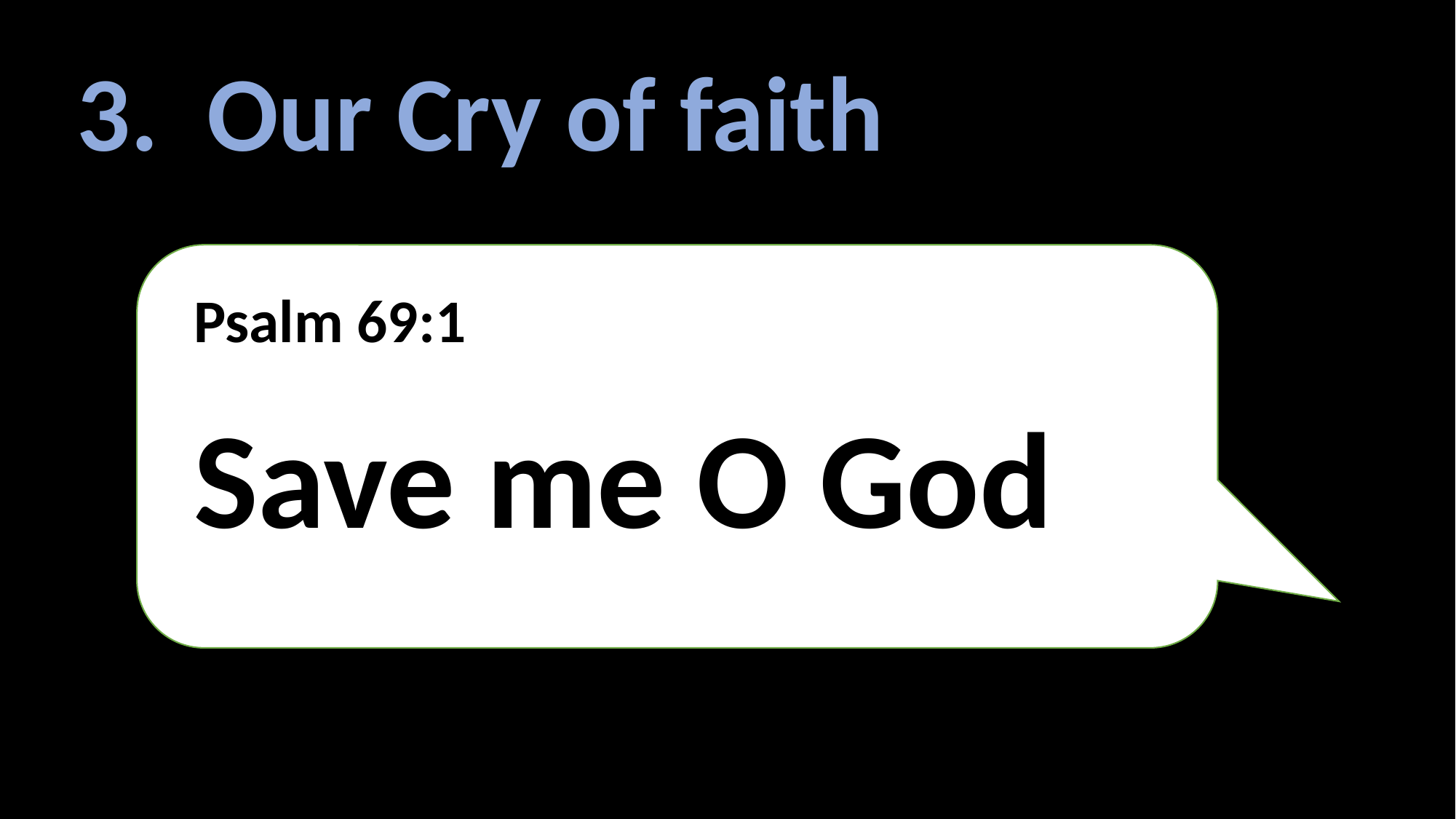

3.  Our Cry of faith

Psalm 69:1

Save me O God